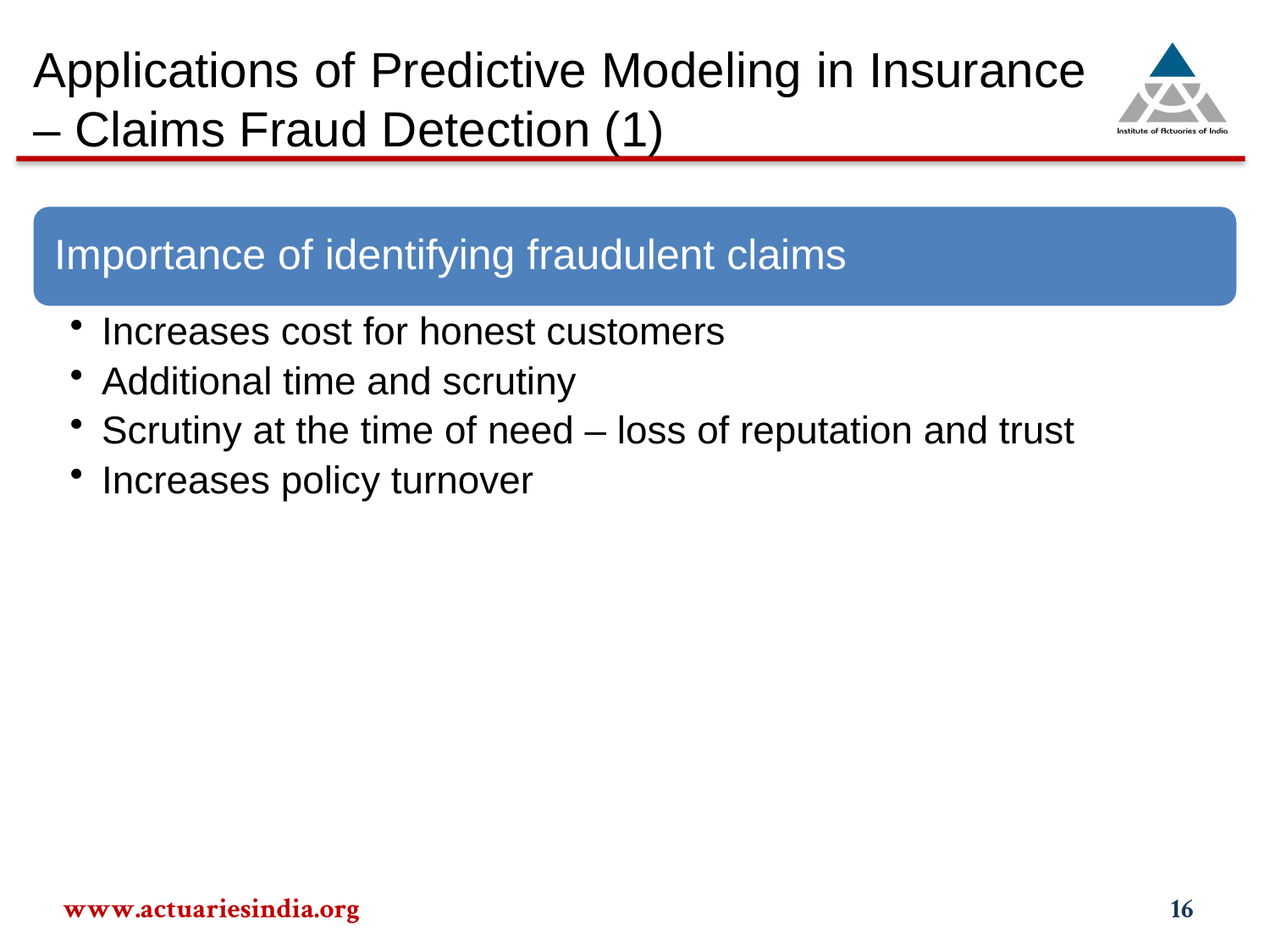

Applications of Predictive Modeling in Insurance – Claims Fraud Detection (1)
Importance of identifying fraudulent claims
Increases cost for honest customers
Additional time and scrutiny
Scrutiny at the time of need – loss of reputation and trust
Increases policy turnover
www.actuariesindia.org
16